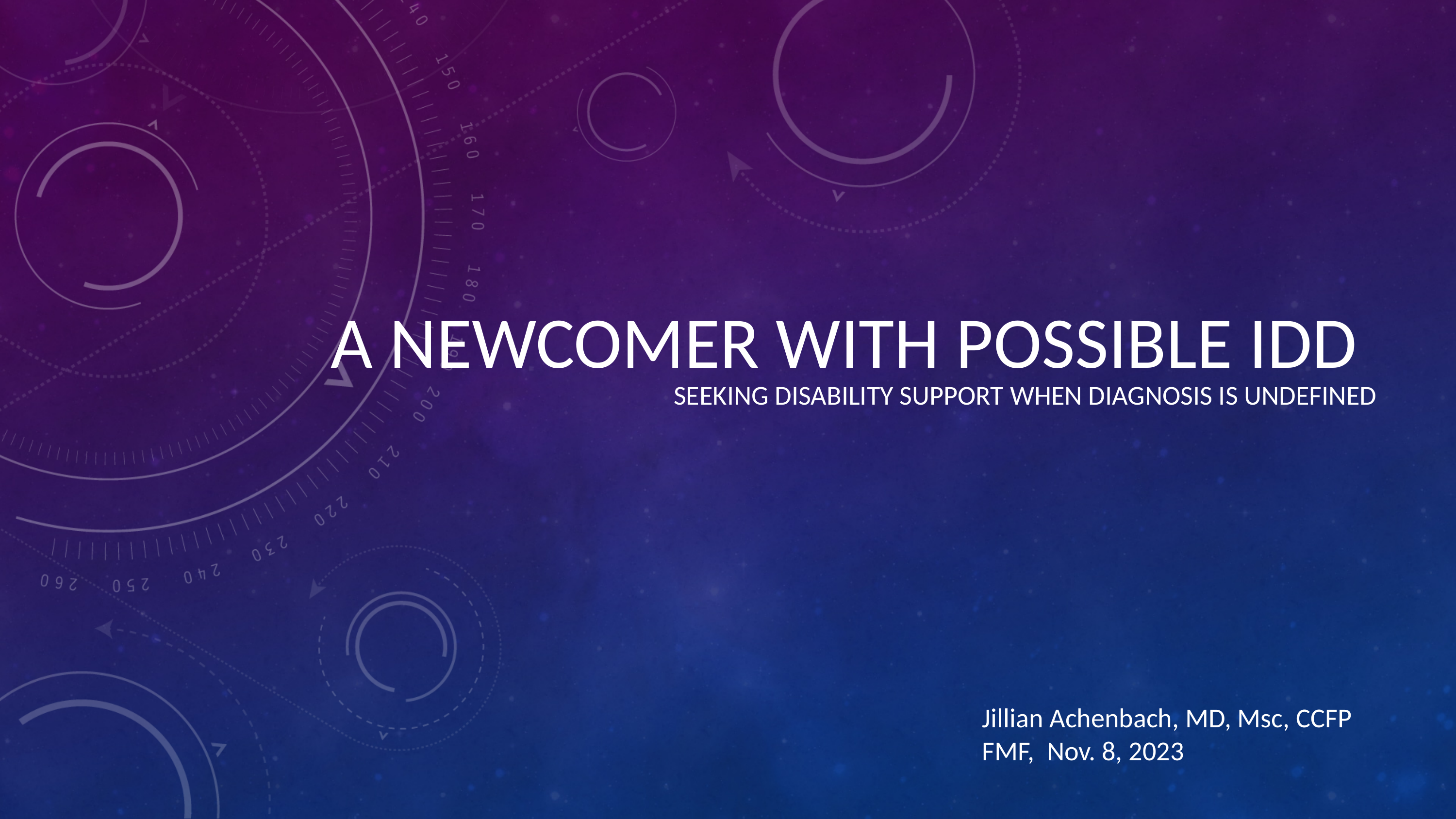

# A NEWCOMER WITH POSSIBLE IDD
Seeking DISABILITY support when diagnosis is UNDEFINED

Jillian Achenbach, MD, Msc, CCFP
FMF,  Nov. 8, 2023